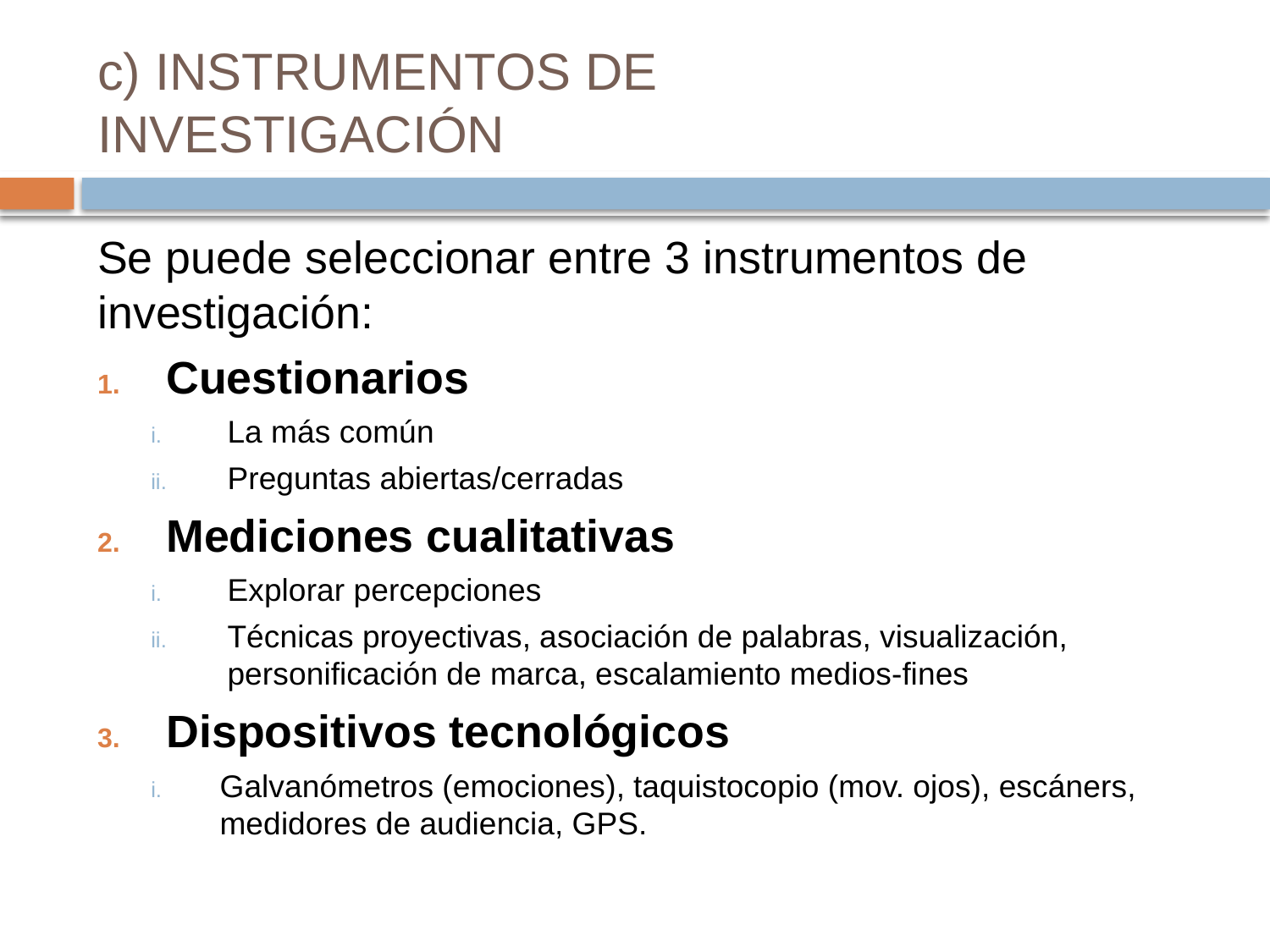

# c) INSTRUMENTOS DE         	INVESTIGACIÓN
Se puede seleccionar entre 3 instrumentos de investigación:
Cuestionarios
La más común
Preguntas abiertas/cerradas
Mediciones cualitativas
Explorar percepciones
Técnicas proyectivas, asociación de palabras, visualización, personificación de marca, escalamiento medios-fines
Dispositivos tecnológicos
Galvanómetros (emociones), taquistocopio (mov. ojos), escáners, medidores de audiencia, GPS.